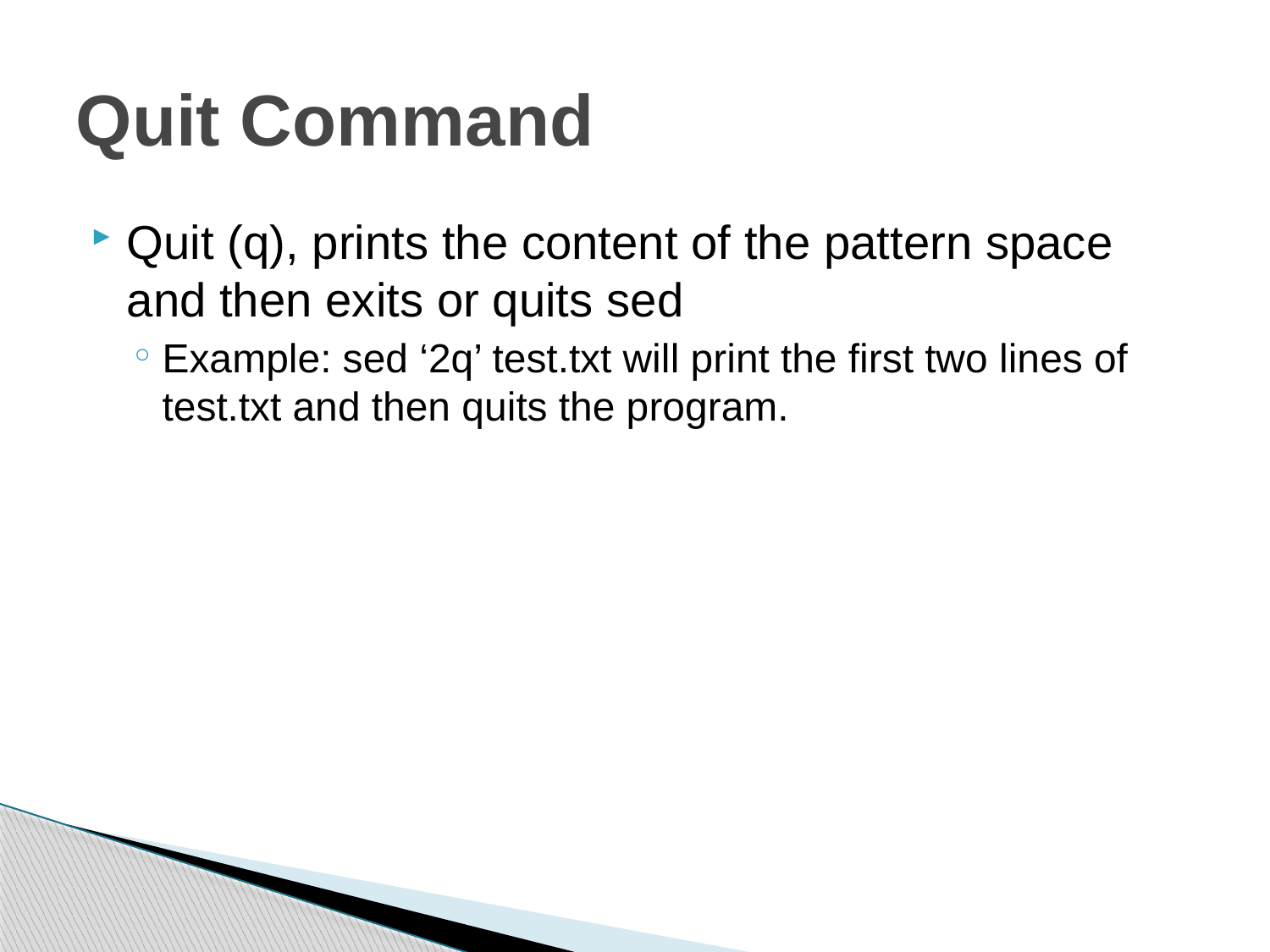

# Quit Command
Quit (q), prints the content of the pattern space and then exits or quits sed
Example: sed ‘2q’ test.txt will print the first two lines of test.txt and then quits the program.